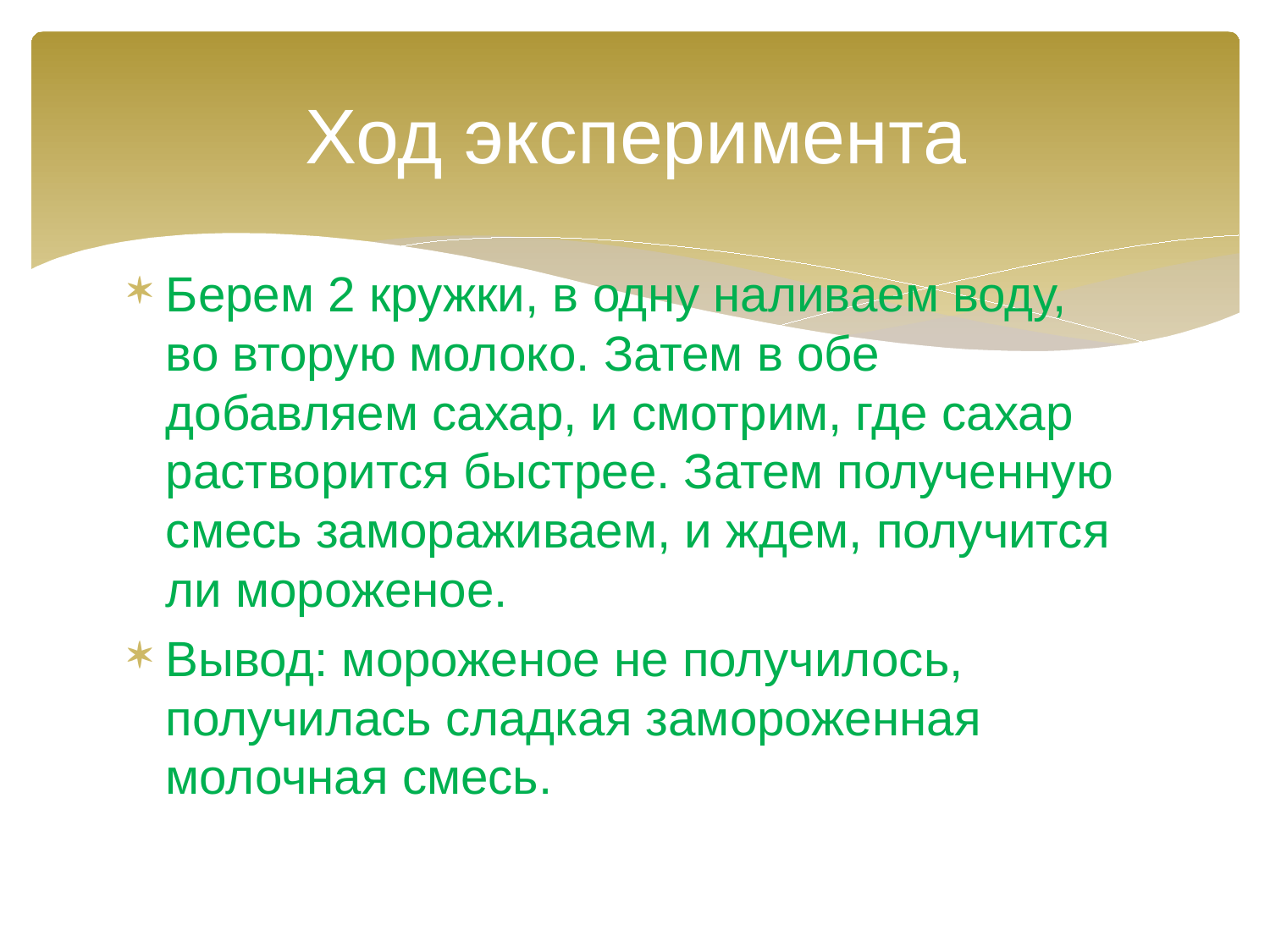

# Ход эксперимента
Берем 2 кружки, в одну наливаем воду, во вторую молоко. Затем в обе добавляем сахар, и смотрим, где сахар растворится быстрее. Затем полученную смесь замораживаем, и ждем, получится ли мороженое.
Вывод: мороженое не получилось, получилась сладкая замороженная молочная смесь.